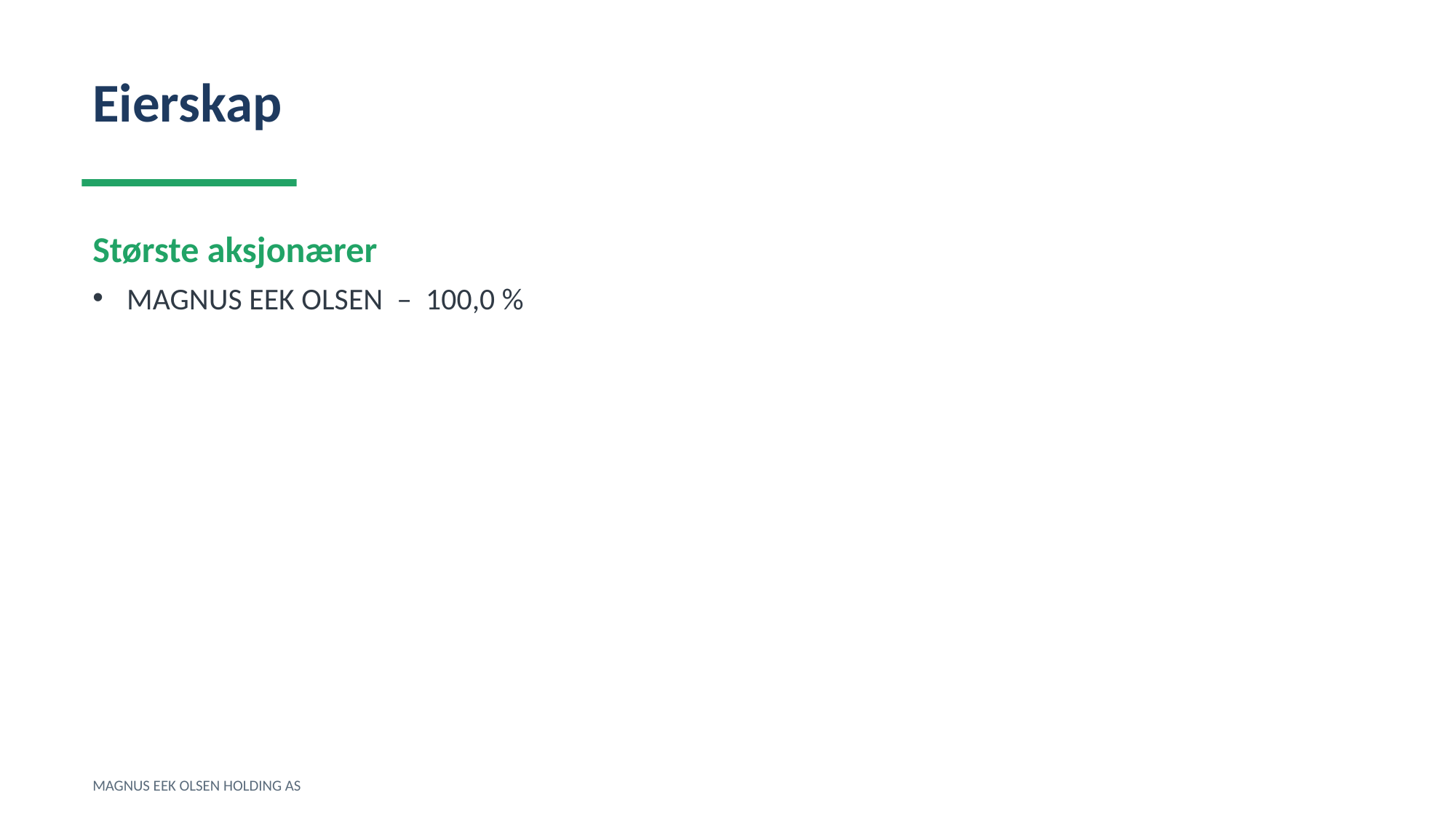

Eierskap

Største aksjonærer
MAGNUS EEK OLSEN  –  100,0 %
MAGNUS EEK OLSEN HOLDING AS